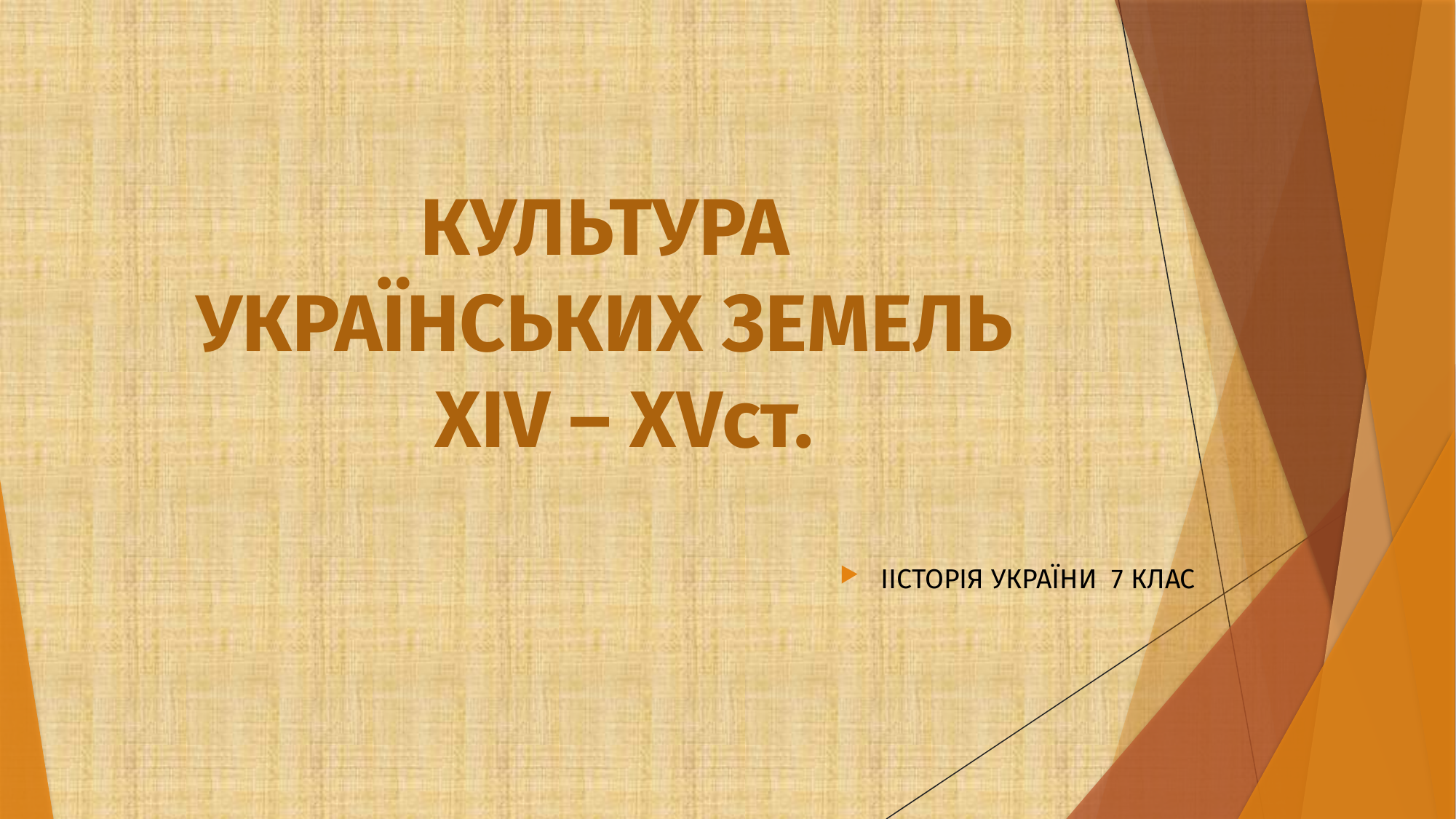

# КУЛЬТУРА УКРАЇНСЬКИХ ЗЕМЕЛЬ ХІV – ХVст.
ІІСТОРІЯ УКРАЇНИ  7 КЛАС